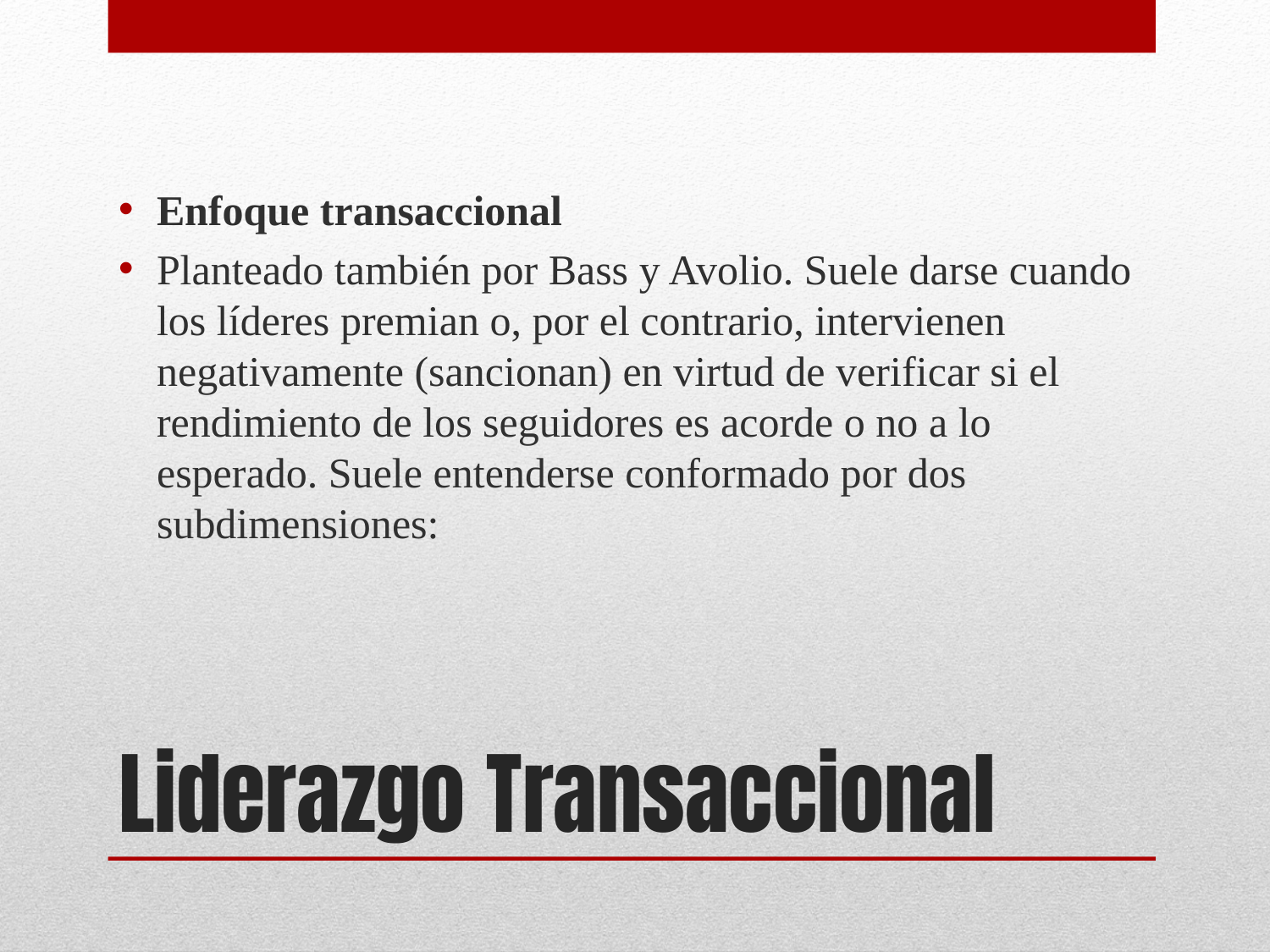

Enfoque transaccional
Planteado también por Bass y Avolio. Suele darse cuando los líderes premian o, por el contrario, intervienen negativamente (sancionan) en virtud de verificar si el rendimiento de los seguidores es acorde o no a lo esperado. Suele entenderse conformado por dos subdimensiones:
# Liderazgo Transaccional